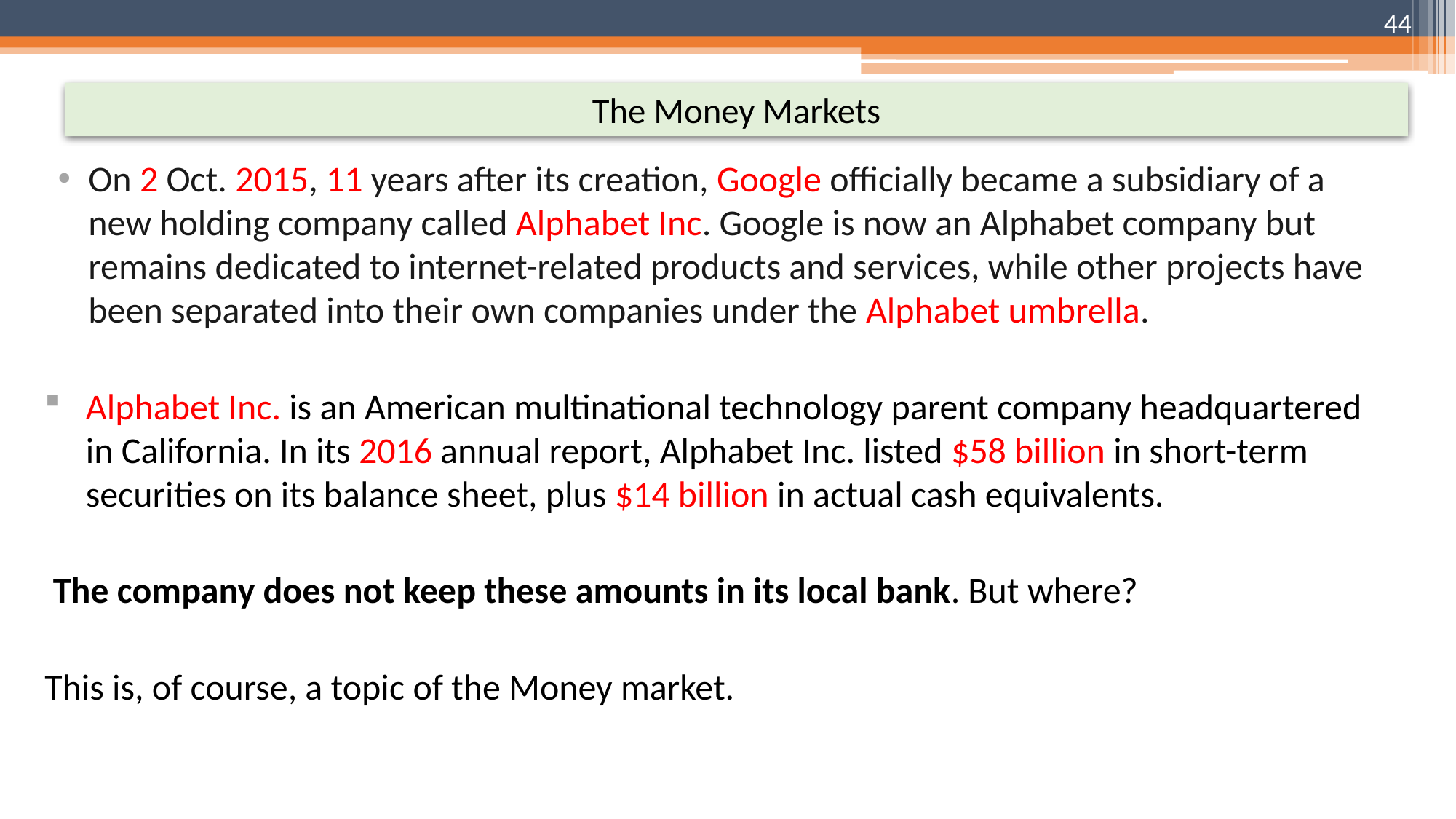

44
The Money Markets
On 2 Oct. 2015, 11 years after its creation, Google officially became a subsidiary of a new holding company called Alphabet Inc. Google is now an Alphabet company but remains dedicated to internet-related products and services, while other projects have been separated into their own companies under the Alphabet umbrella.

Alphabet Inc. is an American multinational technology parent company headquartered in California. In its 2016 annual report, Alphabet Inc. listed $58 billion in short-term securities on its balance sheet, plus $14 billion in actual cash equivalents.

 The company does not keep these amounts in its local bank. But where?

This is, of course, a topic of the Money market.